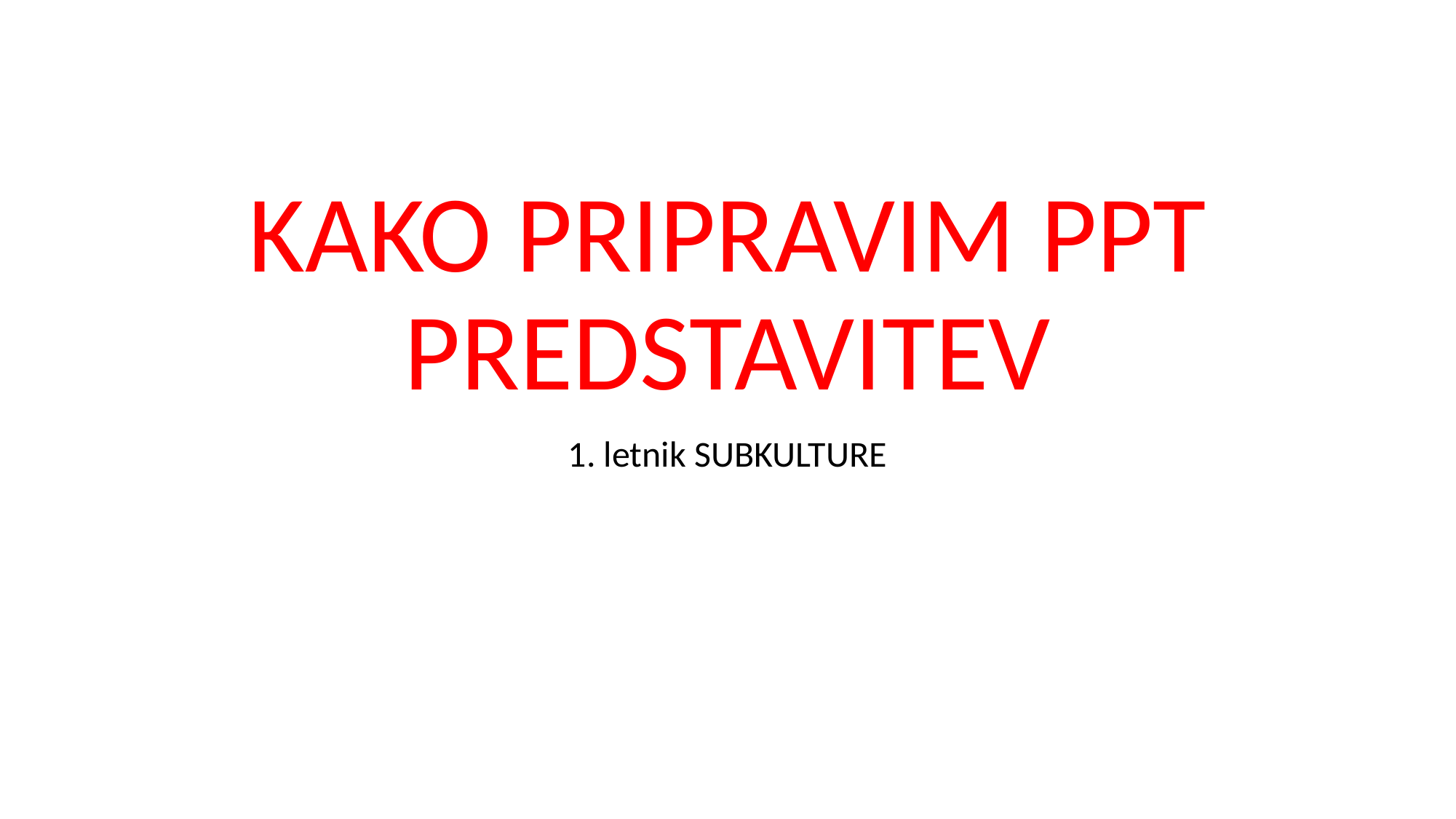

# KAKO PRIPRAVIM PPT PREDSTAVITEV
1. letnik SUBKULTURE